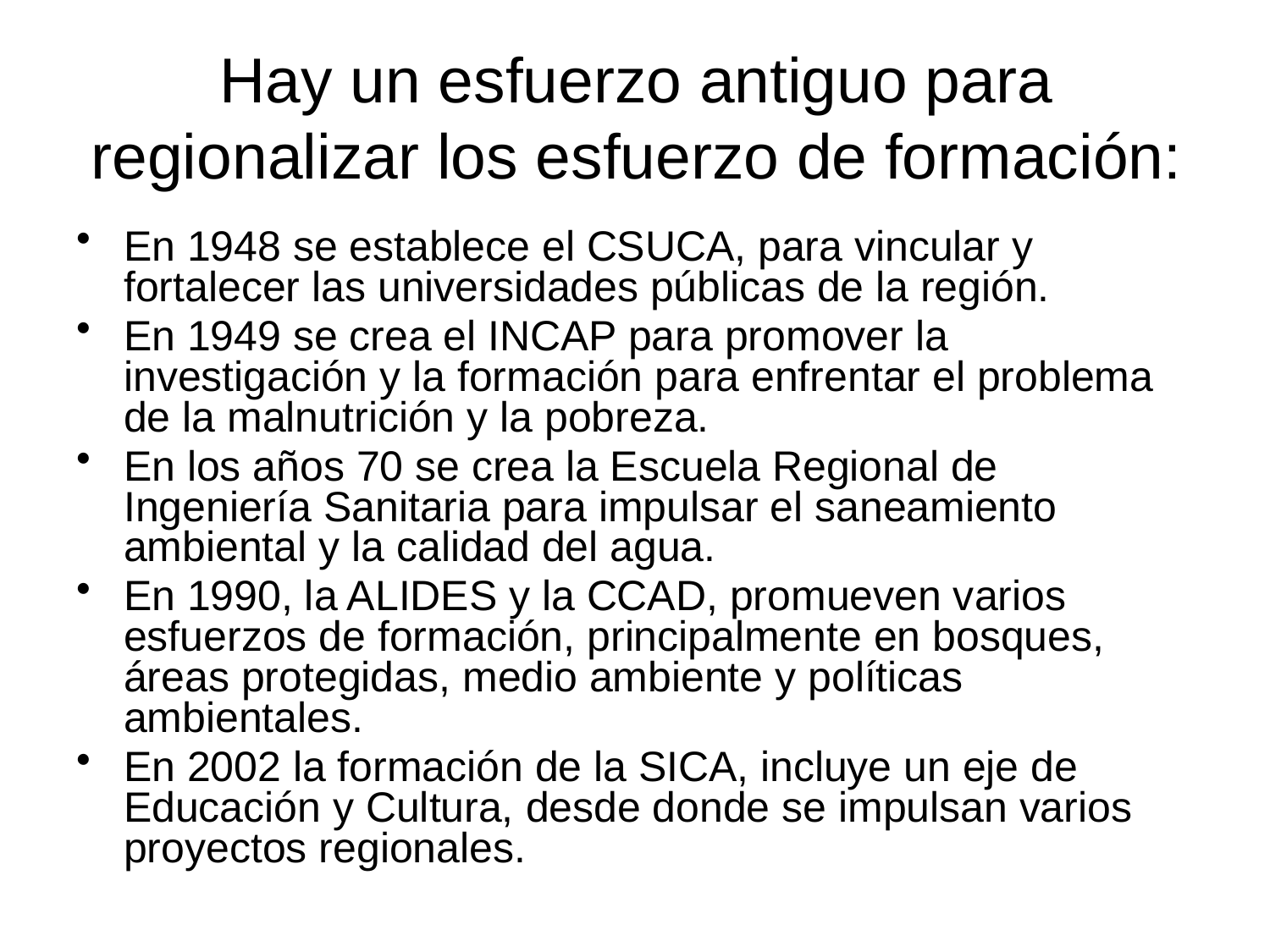

# Hay un esfuerzo antiguo para regionalizar los esfuerzo de formación:
En 1948 se establece el CSUCA, para vincular y fortalecer las universidades públicas de la región.
En 1949 se crea el INCAP para promover la investigación y la formación para enfrentar el problema de la malnutrición y la pobreza.
En los años 70 se crea la Escuela Regional de Ingeniería Sanitaria para impulsar el saneamiento ambiental y la calidad del agua.
En 1990, la ALIDES y la CCAD, promueven varios esfuerzos de formación, principalmente en bosques, áreas protegidas, medio ambiente y políticas ambientales.
En 2002 la formación de la SICA, incluye un eje de Educación y Cultura, desde donde se impulsan varios proyectos regionales.